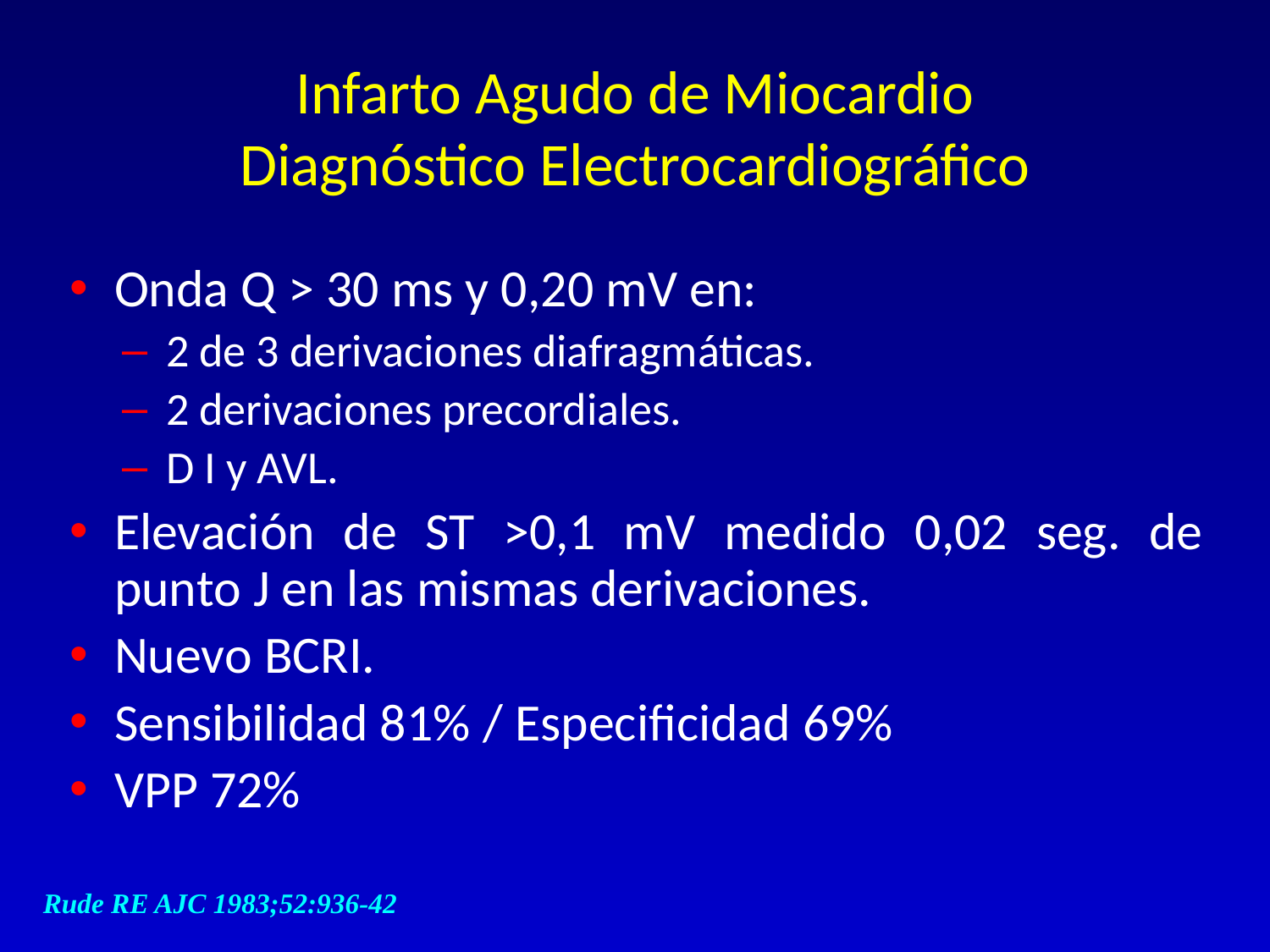

# Infarto Agudo de Miocardio Diagnóstico Electrocardiográfico
Onda Q > 30 ms y 0,20 mV en:
2 de 3 derivaciones diafragmáticas.
2 derivaciones precordiales.
D I y AVL.
Elevación de ST >0,1 mV medido 0,02 seg. de punto J en las mismas derivaciones.
Nuevo BCRI.
Sensibilidad 81% / Especificidad 69%
VPP 72%
Rude RE AJC 1983;52:936-42